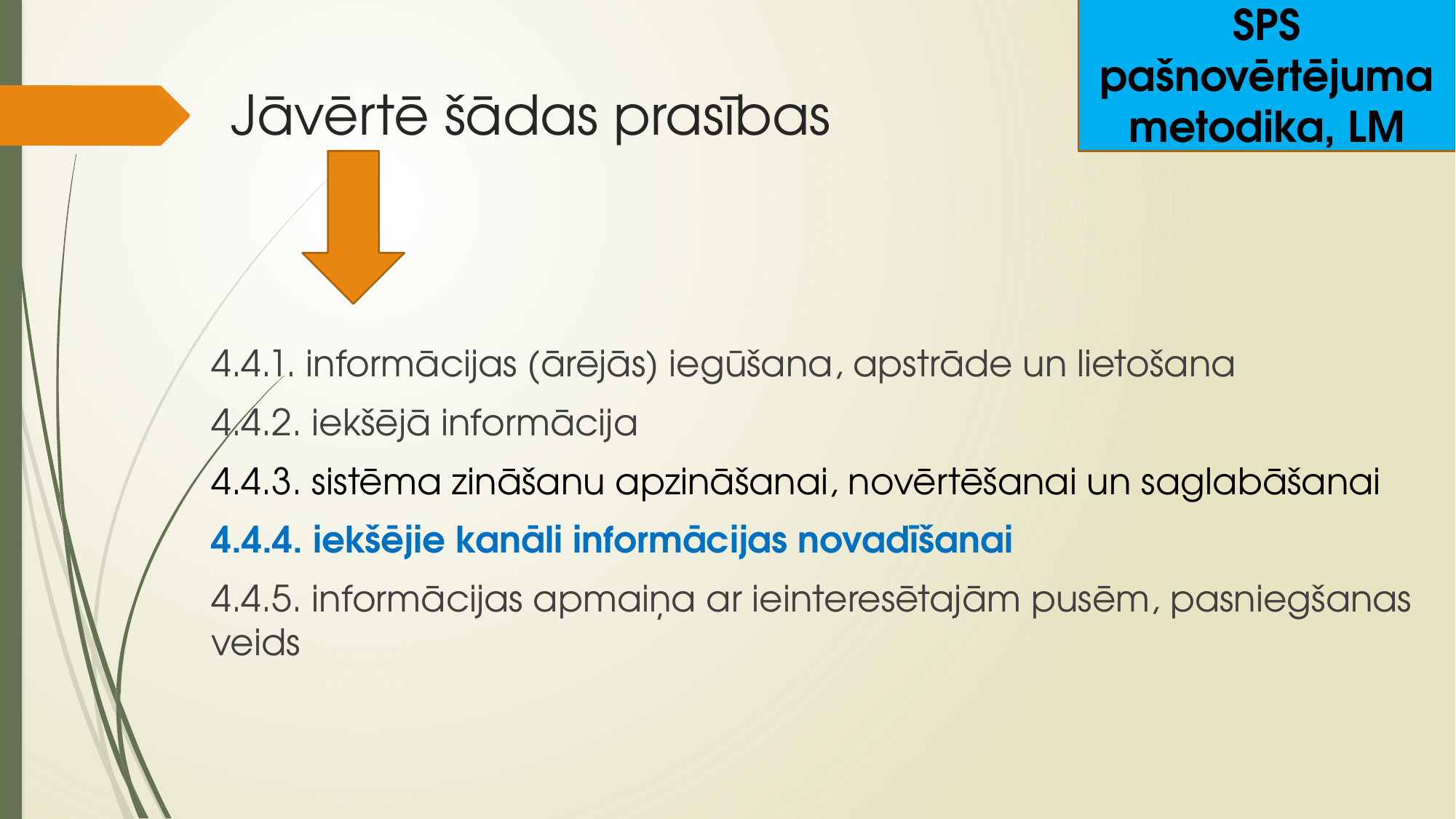

SPS pašnovērtējuma metodika, LM
# Jāvērtē šādas prasības

4.4.1. informācijas (ārējās) iegūšana, apstrāde un lietošana
4.4.2. iekšējā informācija
4.4.3. sistēma zināšanu apzināšanai, novērtēšanai un saglabāšanai
4.4.4. iekšējie kanāli informācijas novadīšanai
4.4.5. informācijas apmaiņa ar ieinteresētajām pusēm, pasniegšanas veids